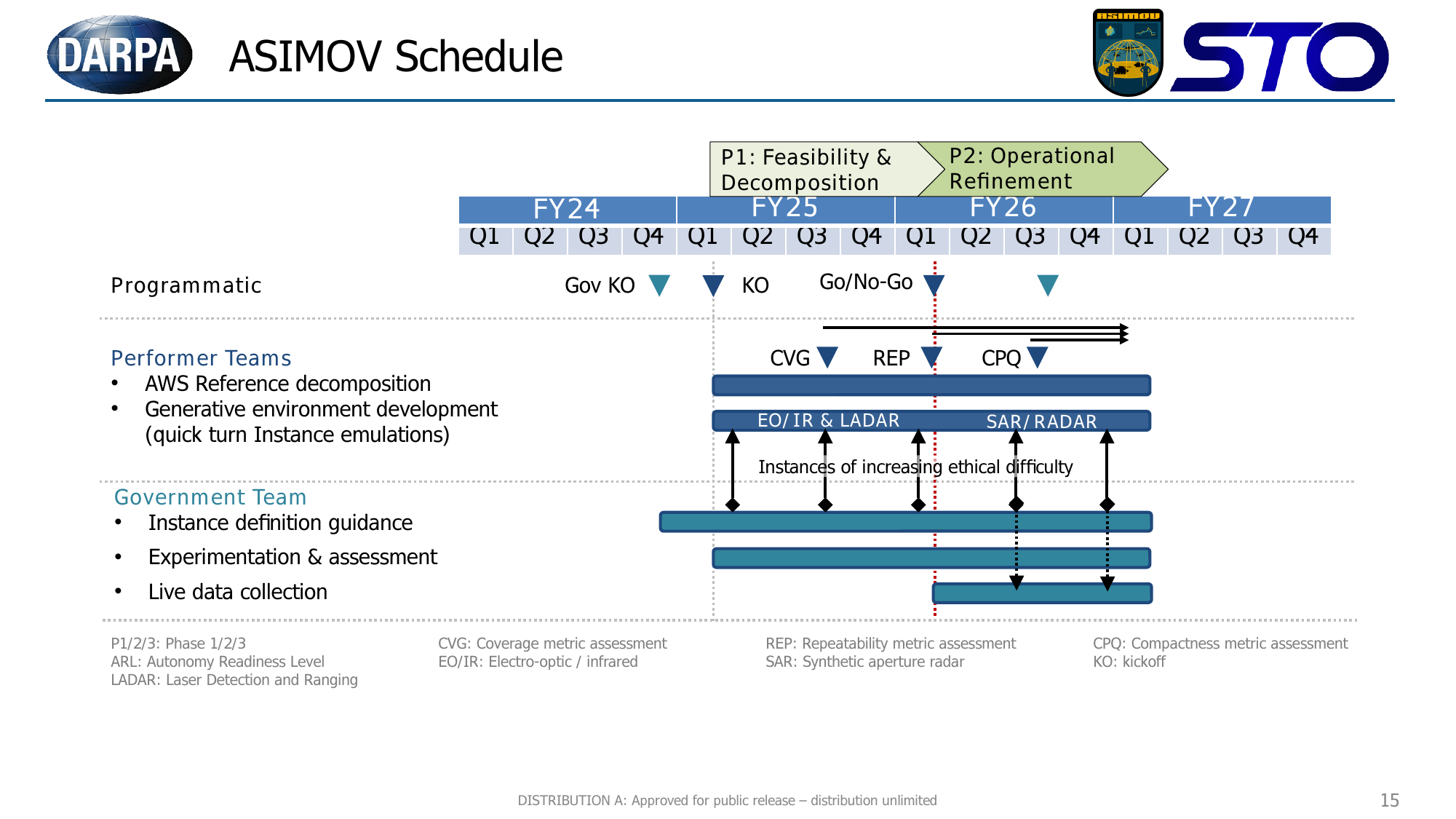

# ASIMOV Schedule
P2: Operational Refinement
P1: Feasibility & Decomposition

| FY24 |  |  |  | FY25 |  |  |  | FY26 |  |  |  | FY27 |  |  |  |
| --- | --- | --- | --- | --- | --- | --- | --- | --- | --- | --- | --- | --- | --- | --- | --- |
| Q1 | Q2 | Q3 | Q4 | Q1 | Q2 | Q3 | Q4 | Q1 | Q2 | Q3 | Q4 | Q1 | Q2 | Q3 | Q4 |
Go/No-Go
Gov KO
KO
Programmatic

Performer Teams
AWS Reference decomposition
Generative environment development (quick turn Instance emulations)
CVG
REP
CPQ

EO/IR & LADAR
SAR/RADAR

Instances of increasing ethical difficulty
Government Team
Instance definition guidance
Experimentation & assessment
Live data collection

P1/2/3: Phase 1/2/3		CVG: Coverage metric assessment	REP: Repeatability metric assessment	CPQ: Compactness metric assessment
ARL: Autonomy Readiness Level		EO/IR: Electro-optic / infrared		SAR: Synthetic aperture radar		KO: kickoff
LADAR: Laser Detection and Ranging
DISTRIBUTION A: Approved for public release – distribution unlimited
15